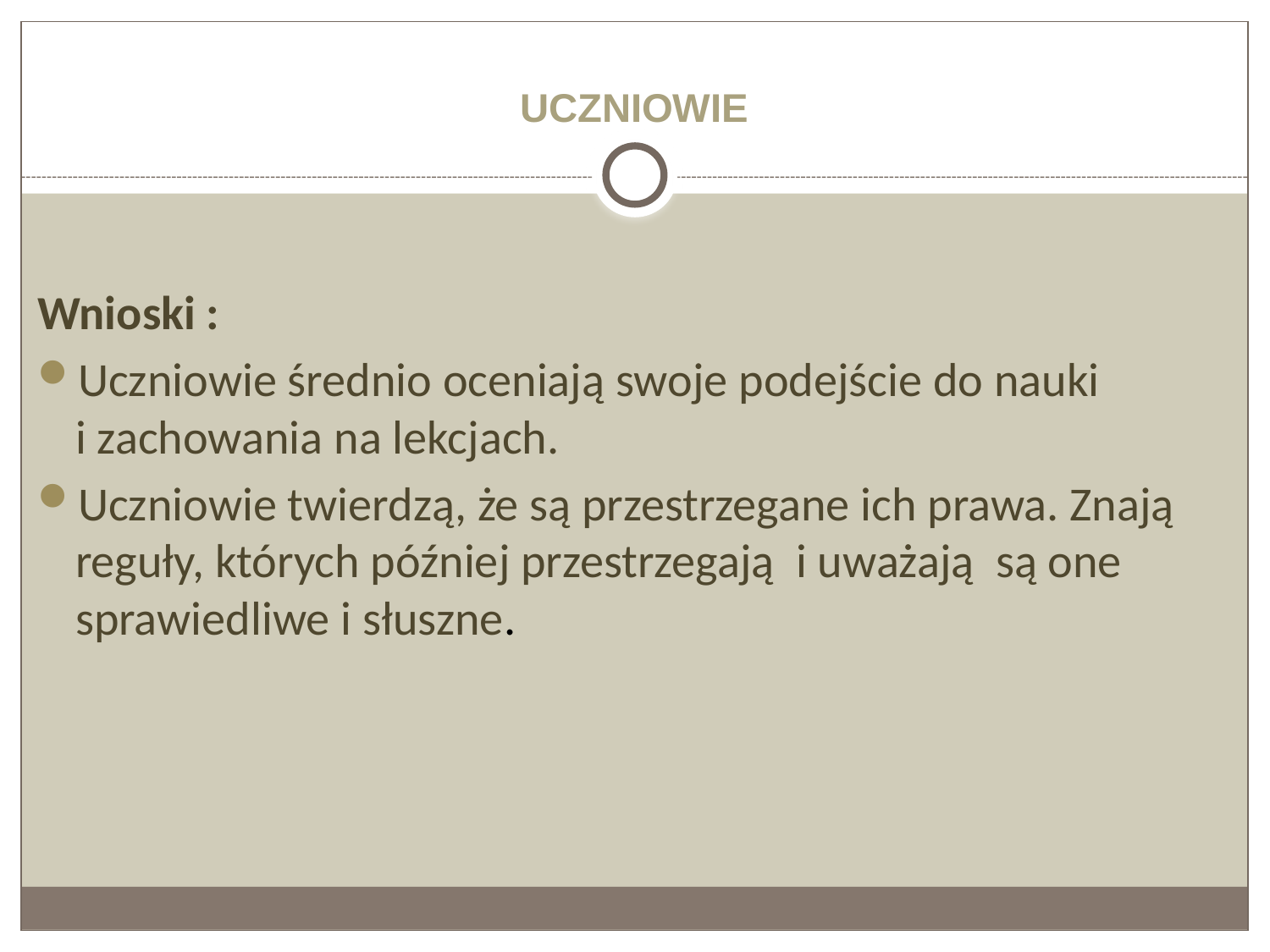

# UCZNIOWIE
Wnioski :
Uczniowie średnio oceniają swoje podejście do nauki
i zachowania na lekcjach.
Uczniowie twierdzą, że są przestrzegane ich prawa. Znają reguły, których później przestrzegają  i uważają  są one sprawiedliwe i słuszne.